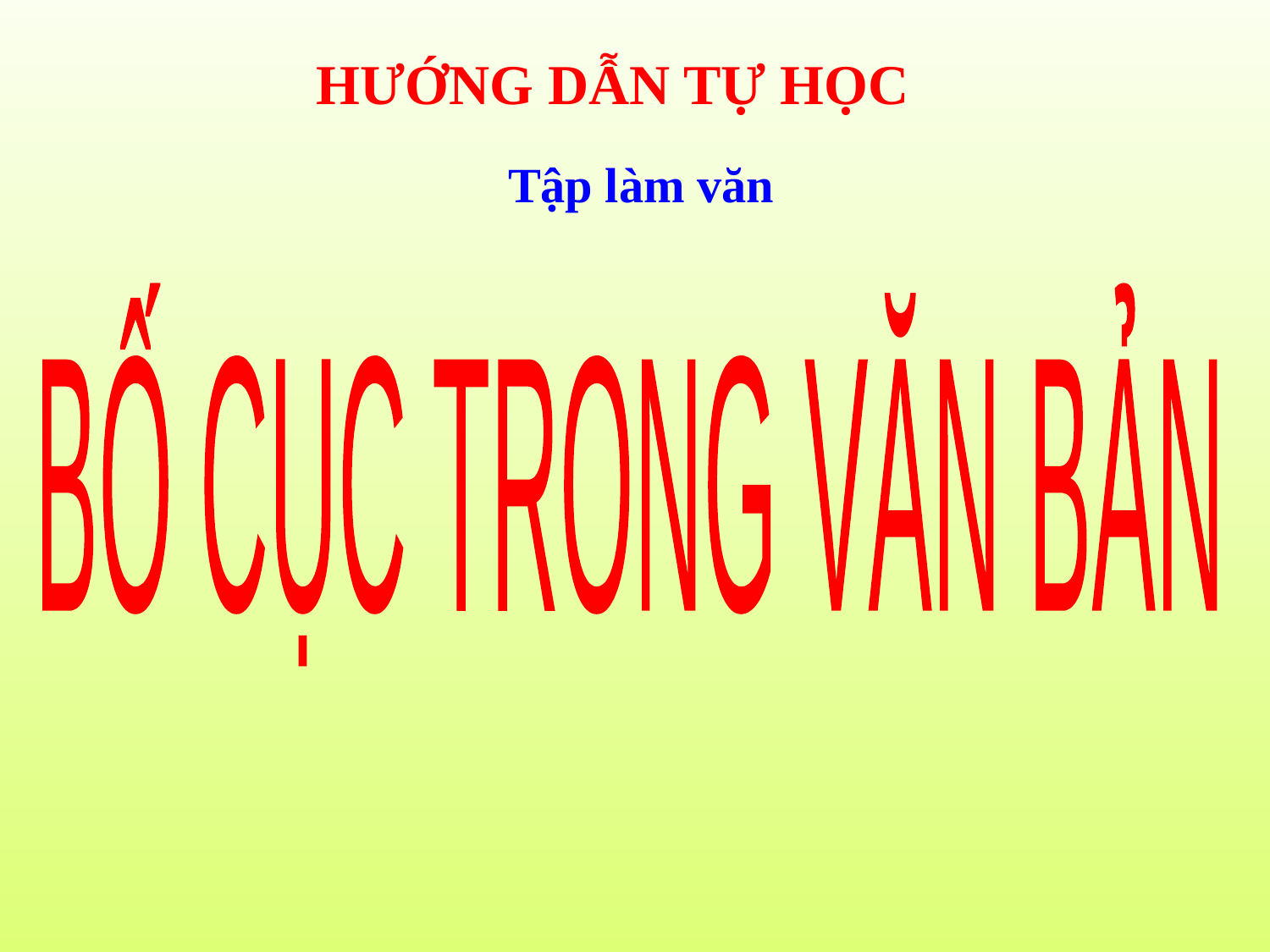

HƯỚNG DẪN TỰ HỌC
 Tập làm văn

BỐ CỤC TRONG VĂN BẢN